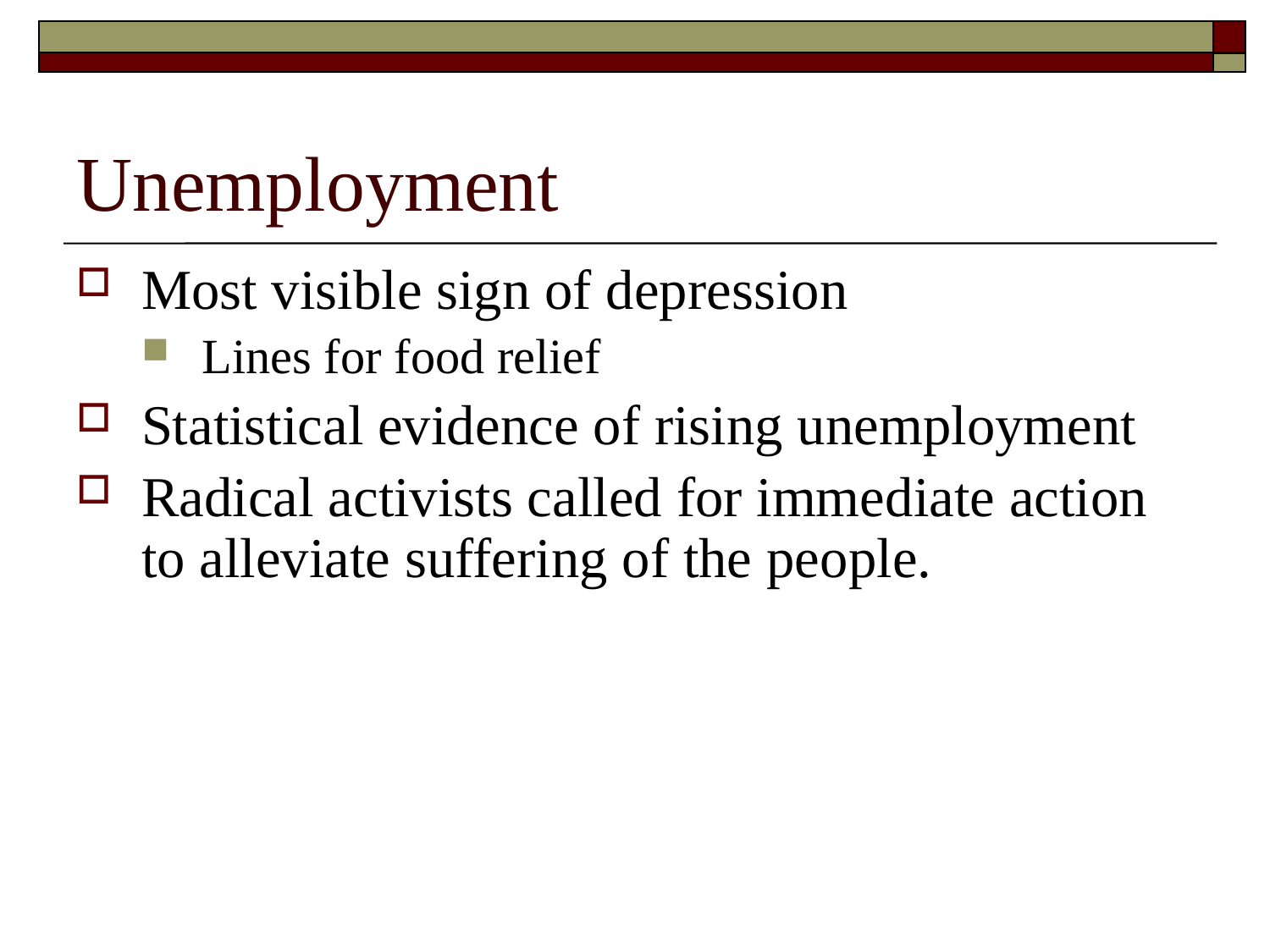

# Unemployment
Most visible sign of depression
Lines for food relief
Statistical evidence of rising unemployment
Radical activists called for immediate action to alleviate suffering of the people.